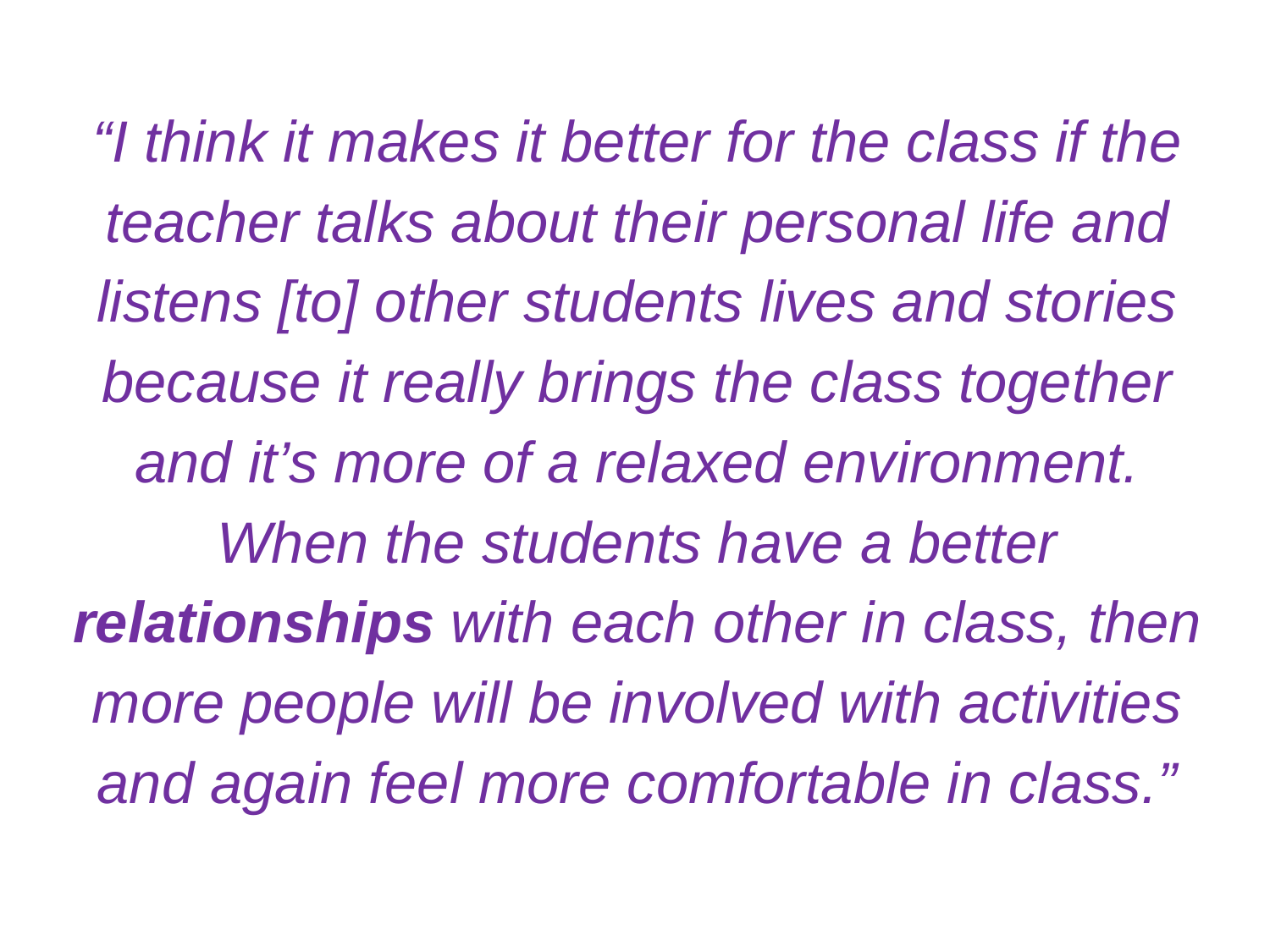

“I think it makes it better for the class if the teacher talks about their personal life and listens [to] other students lives and stories because it really brings the class together and it’s more of a relaxed environment. When the students have a better relationships with each other in class, then more people will be involved with activities and again feel more comfortable in class.”